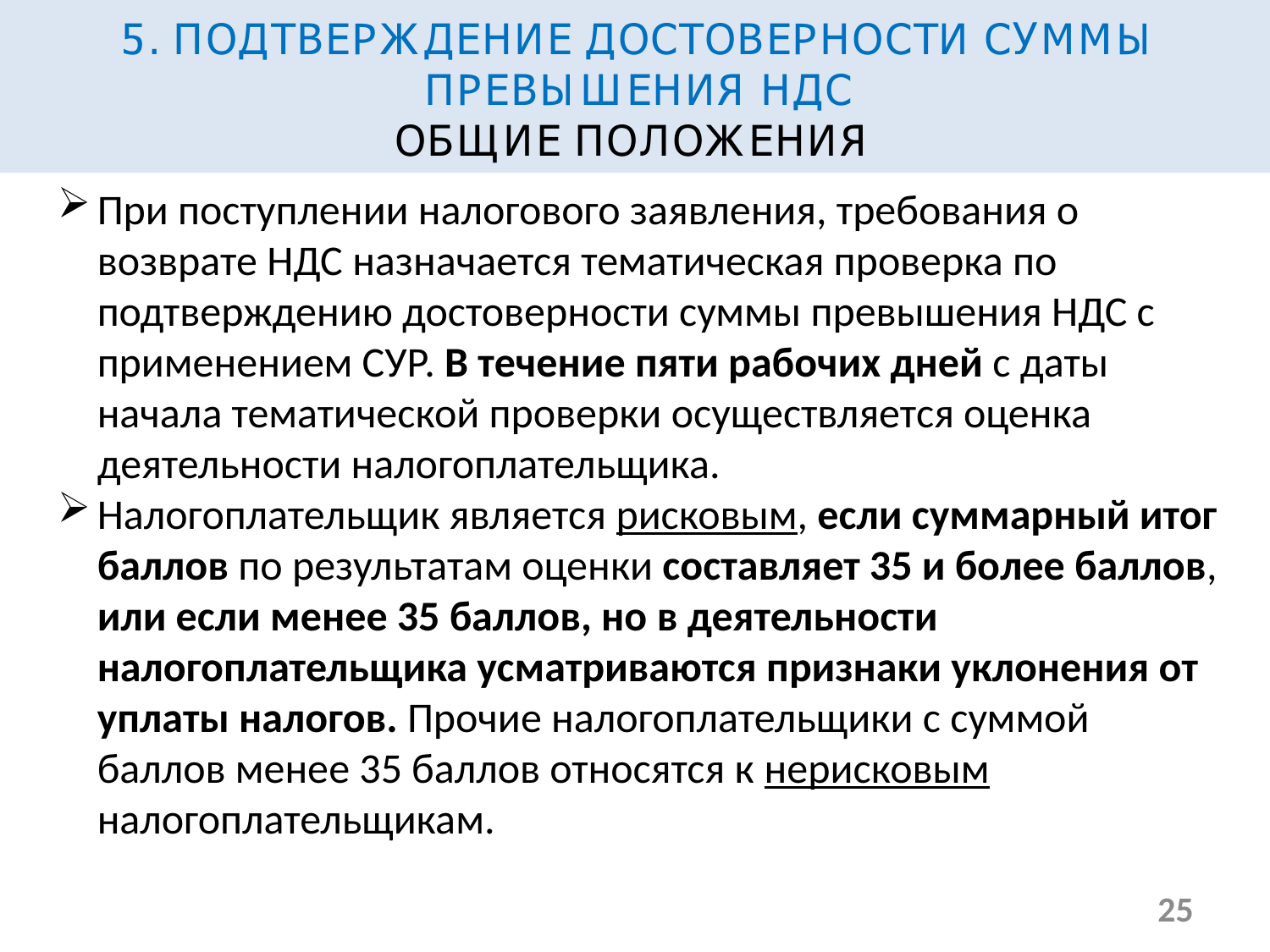

5. ПОДТВЕРЖДЕНИЕ ДОСТОВЕРНОСТИ СУММЫ ПРЕВЫШЕНИЯ НДС
ОБЩИЕ ПОЛОЖЕНИЯ
При поступлении налогового заявления, требования о возврате НДС назначается тематическая проверка по подтверждению достоверности суммы превышения НДС с применением СУР. В течение пяти рабочих дней с даты начала тематической проверки осуществляется оценка деятельности налогоплательщика.
Налогоплательщик является рисковым, если суммарный итог баллов по результатам оценки составляет 35 и более баллов, или если менее 35 баллов, но в деятельности налогоплательщика усматриваются признаки уклонения от уплаты налогов. Прочие налогоплательщики с суммой баллов менее 35 баллов относятся к нерисковым налогоплательщикам.
25